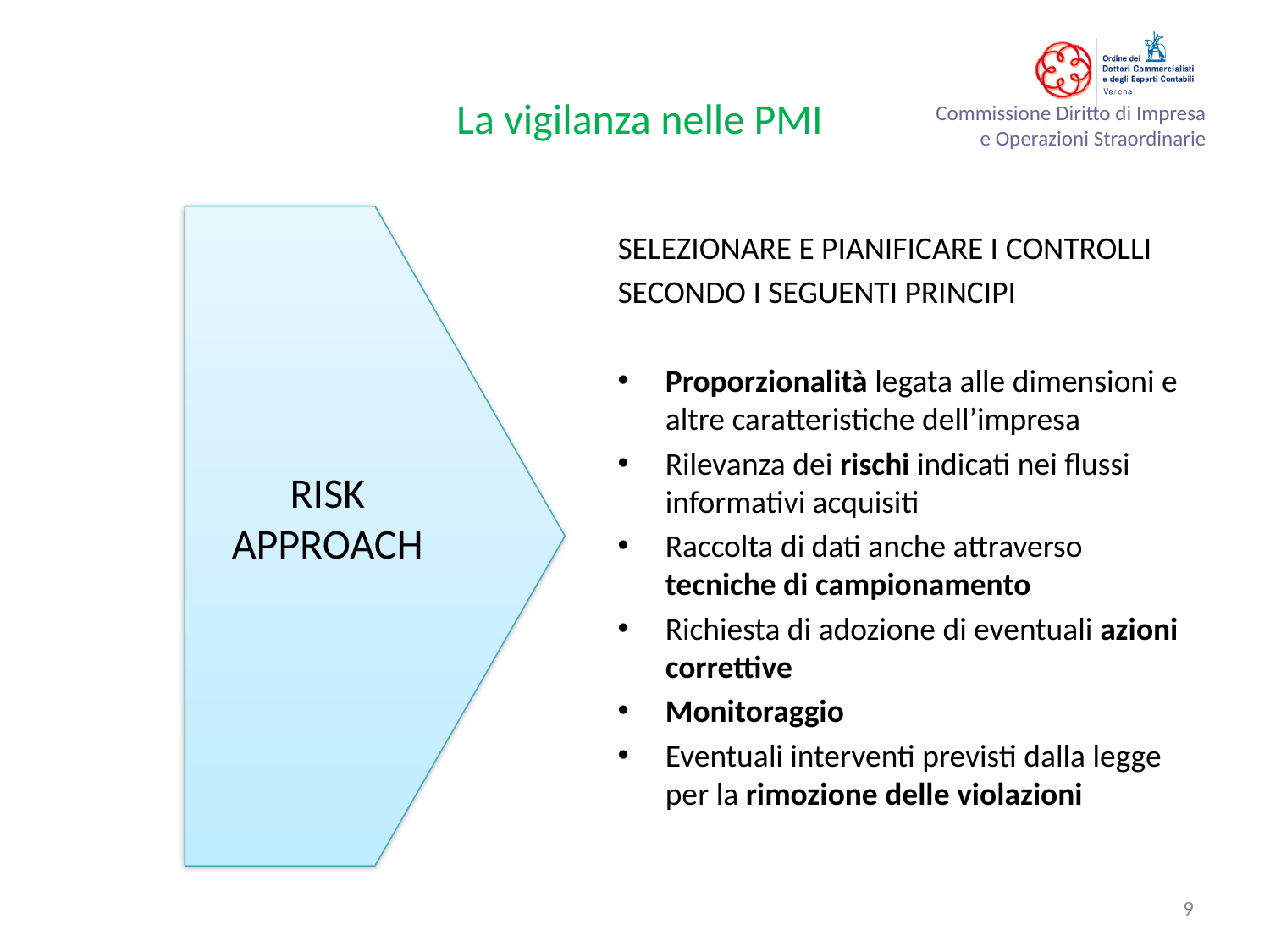

# La vigilanza nelle PMI
RISK
APPROACH

SELEZIONARE E PIANIFICARE I CONTROLLI
SECONDO I SEGUENTI PRINCIPI

Proporzionalità legata alle dimensioni e altre caratteristiche dell’impresa
Rilevanza dei rischi indicati nei flussi informativi acquisiti
Raccolta di dati anche attraverso tecniche di campionamento
Richiesta di adozione di eventuali azioni correttive
Monitoraggio
Eventuali interventi previsti dalla legge per la rimozione delle violazioni

9